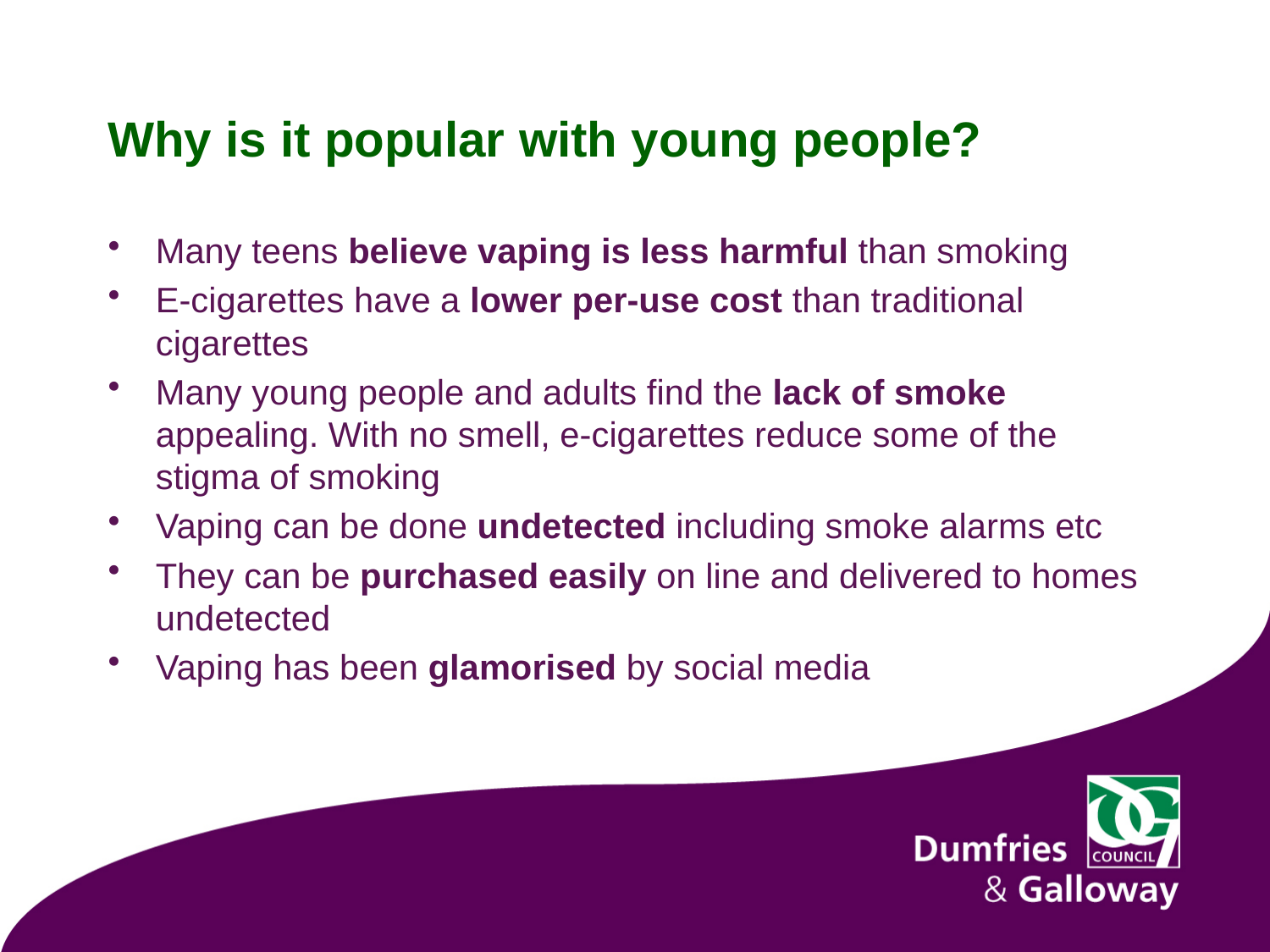

# Why is it popular with young people?
Many teens believe vaping is less harmful than smoking
E-cigarettes have a lower per-use cost than traditional cigarettes
Many young people and adults find the lack of smoke appealing. With no smell, e-cigarettes reduce some of the stigma of smoking
Vaping can be done undetected including smoke alarms etc
They can be purchased easily on line and delivered to homes undetected
Vaping has been glamorised by social media